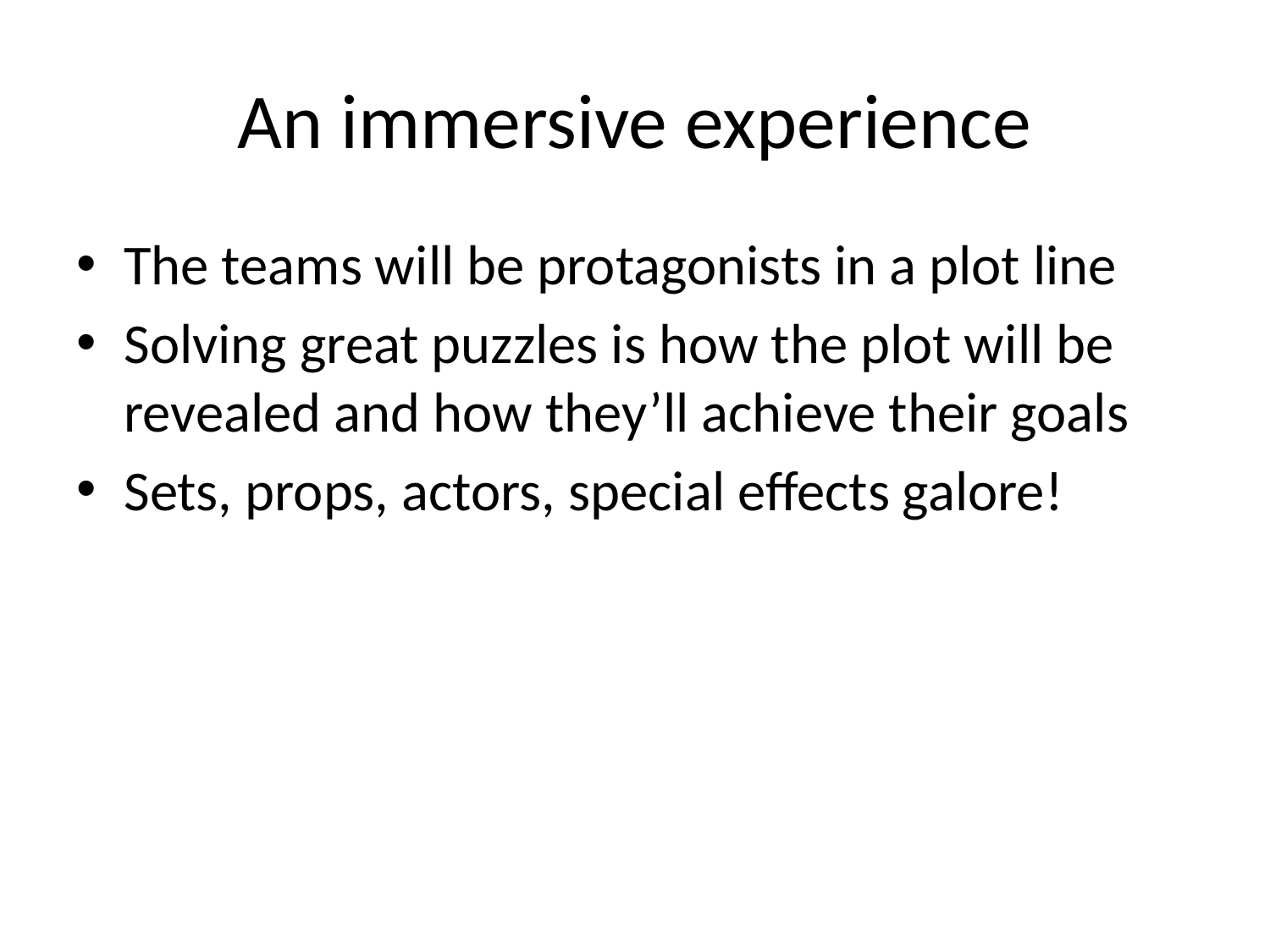

# An immersive experience
The teams will be protagonists in a plot line
Solving great puzzles is how the plot will be revealed and how they’ll achieve their goals
Sets, props, actors, special effects galore!